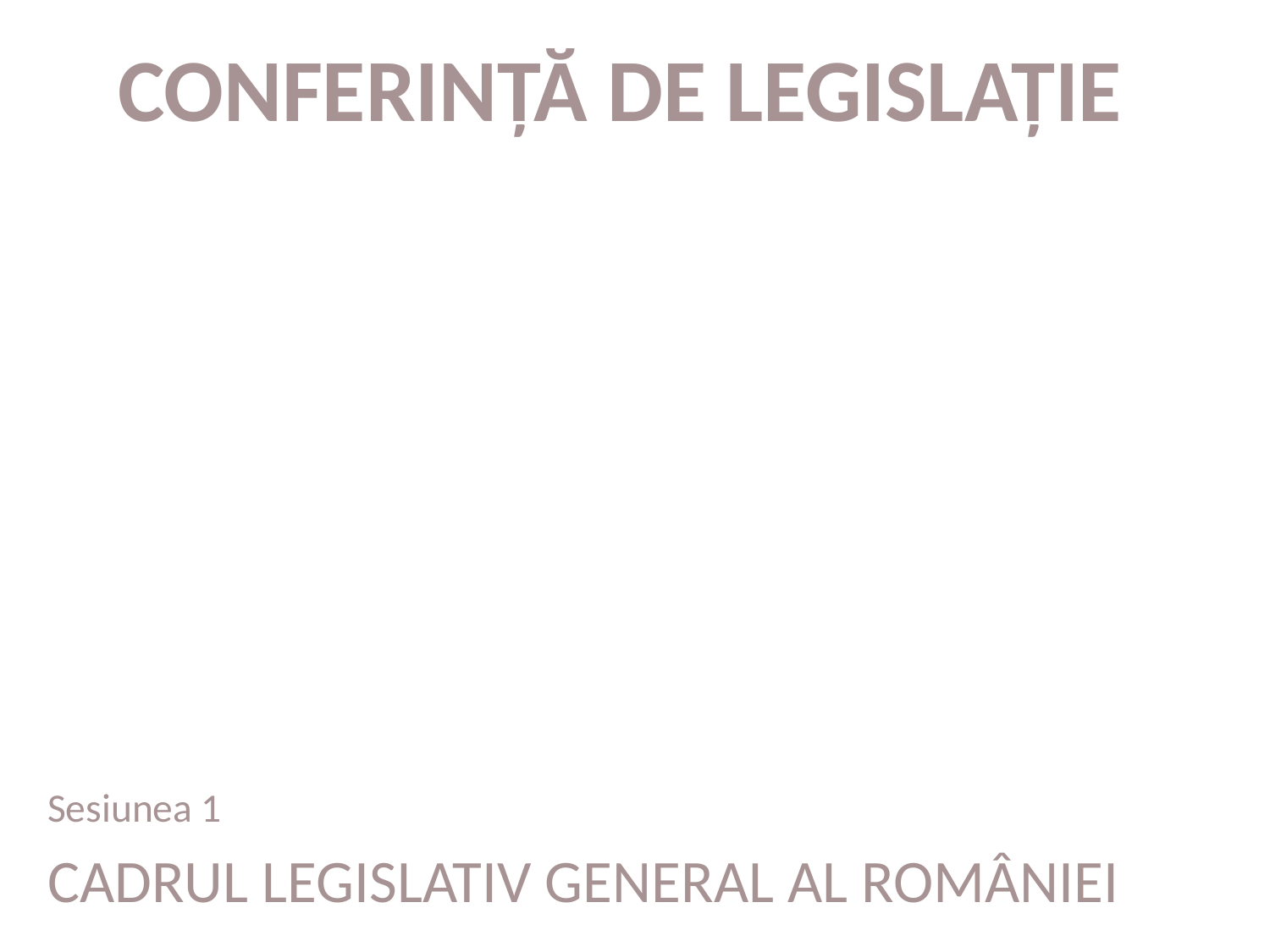

Conferință de legislație
Sesiunea 1
Cadrul legislativ general al României